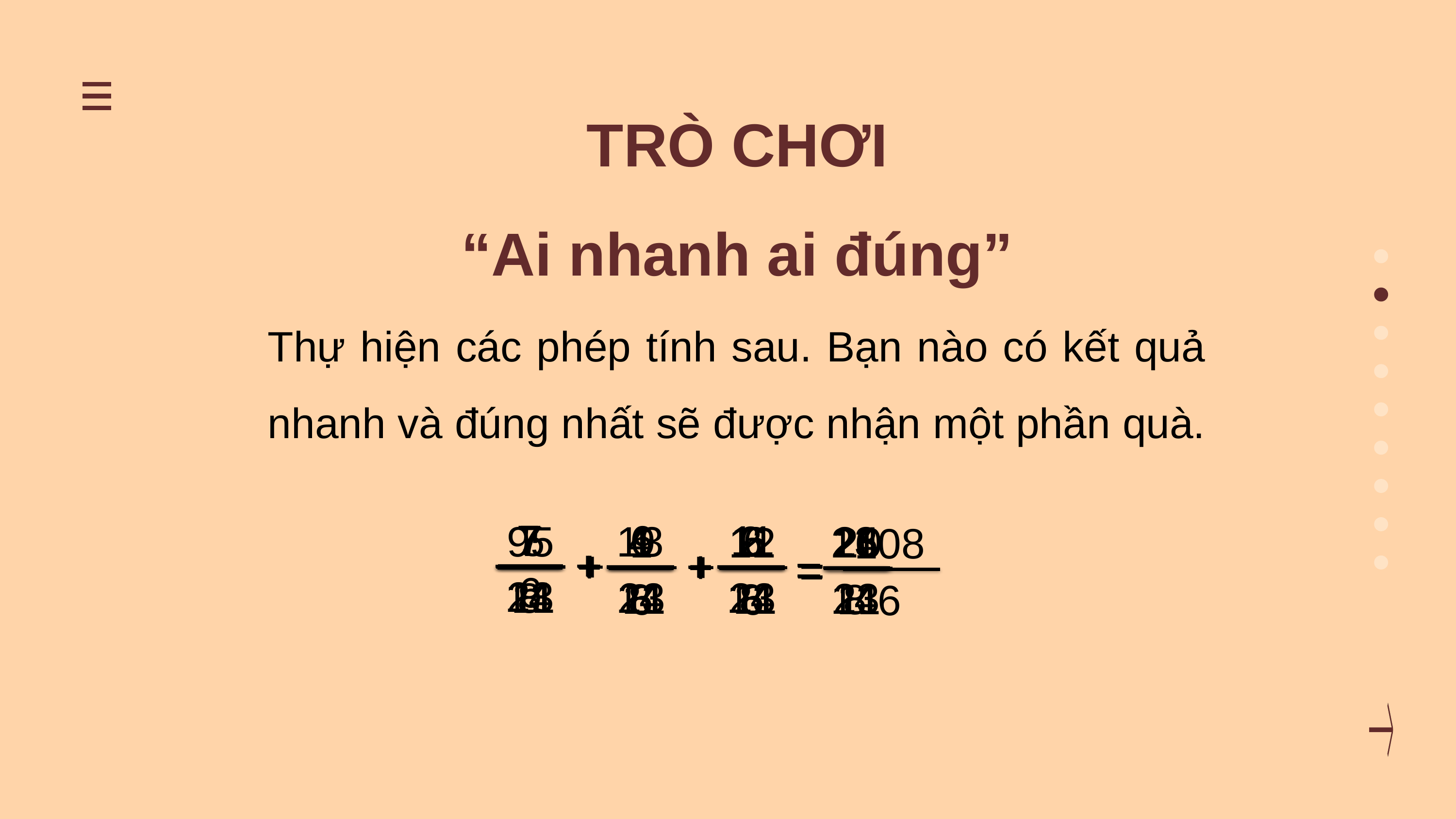

TRÒ CHƠI
“Ai nhanh ai đúng”

Thự hiện các phép tính sau. Bạn nào có kết quả nhanh và đúng nhất sẽ được nhận một phần quà.
7
23
6
23
11
23
+
+
7
14
4
14
2
14
+
+
7
8
13
8
6
8
+
+
5
11
9
11
6
11
+
+
24
23
=
13
14
=
956
1
6
12
6
+
+
26
8
=
20
11
=
108
6
=